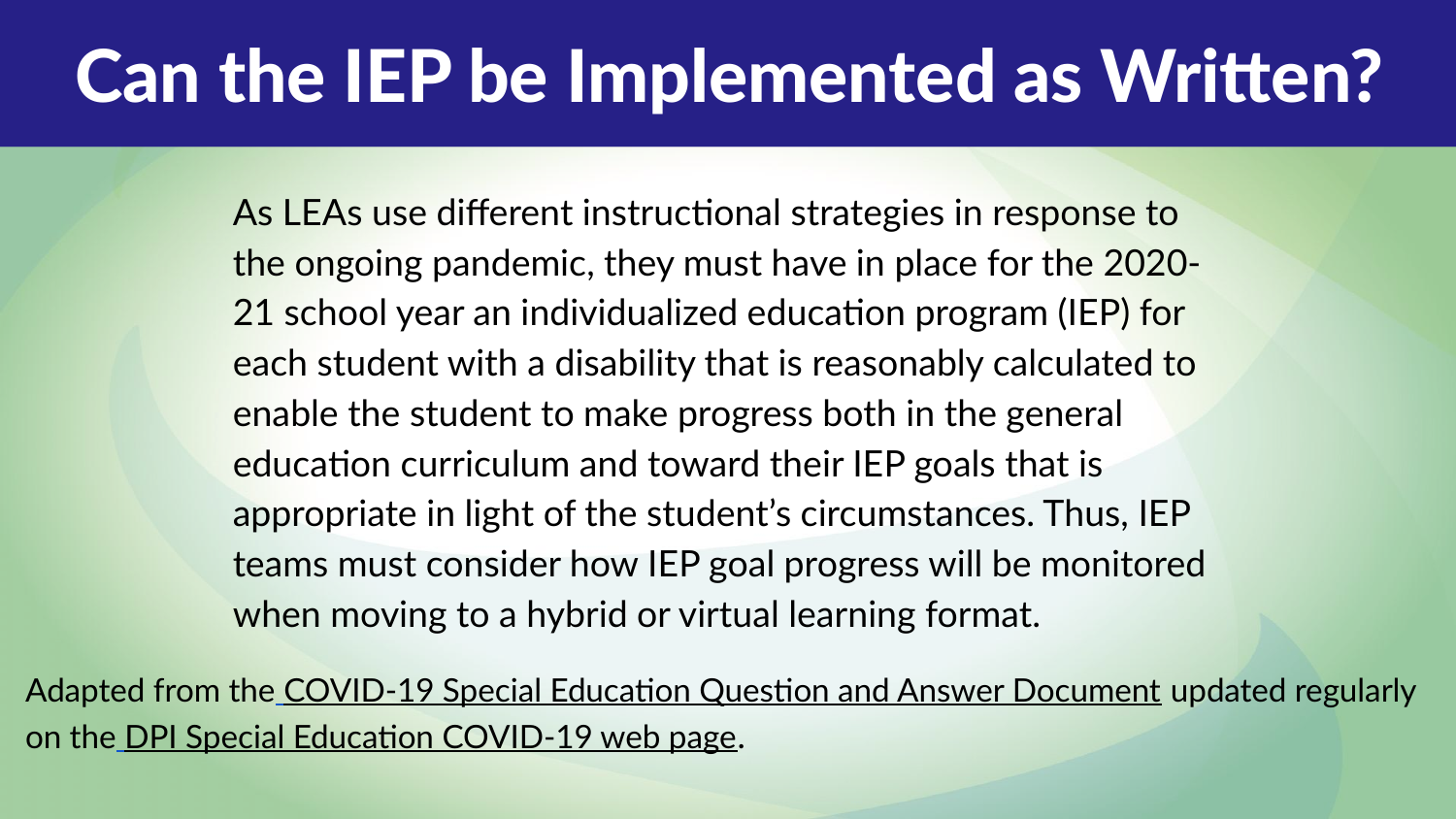

Can the IEP be Implemented as Written?
As LEAs use different instructional strategies in response to the ongoing pandemic, they must have in place for the 2020-21 school year an individualized education program (IEP) for each student with a disability that is reasonably calculated to enable the student to make progress both in the general education curriculum and toward their IEP goals that is appropriate in light of the student’s circumstances. Thus, IEP teams must consider how IEP goal progress will be monitored when moving to a hybrid or virtual learning format.

Adapted from the COVID-19 Special Education Question and Answer Document updated regularly on the DPI Special Education COVID-19 web page.